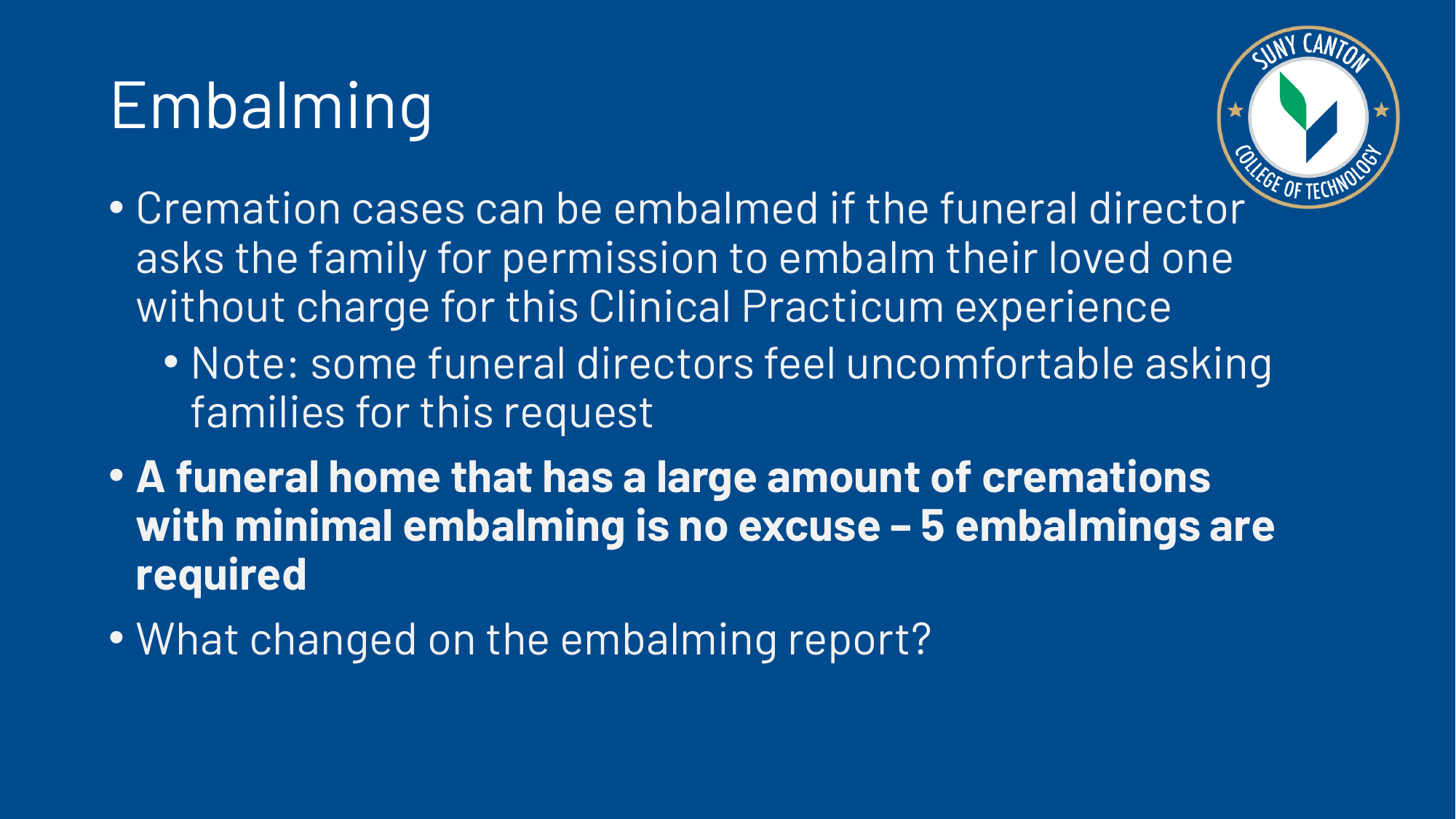

Embalming
Cremation cases can be embalmed if the funeral director asks the family for permission to embalm their loved one without charge for this Clinical Practicum experience
Note: some funeral directors feel uncomfortable asking families for this request
A funeral home that has a large amount of cremations with minimal embalming is no excuse – 5 embalmings are required
What changed on the embalming report?